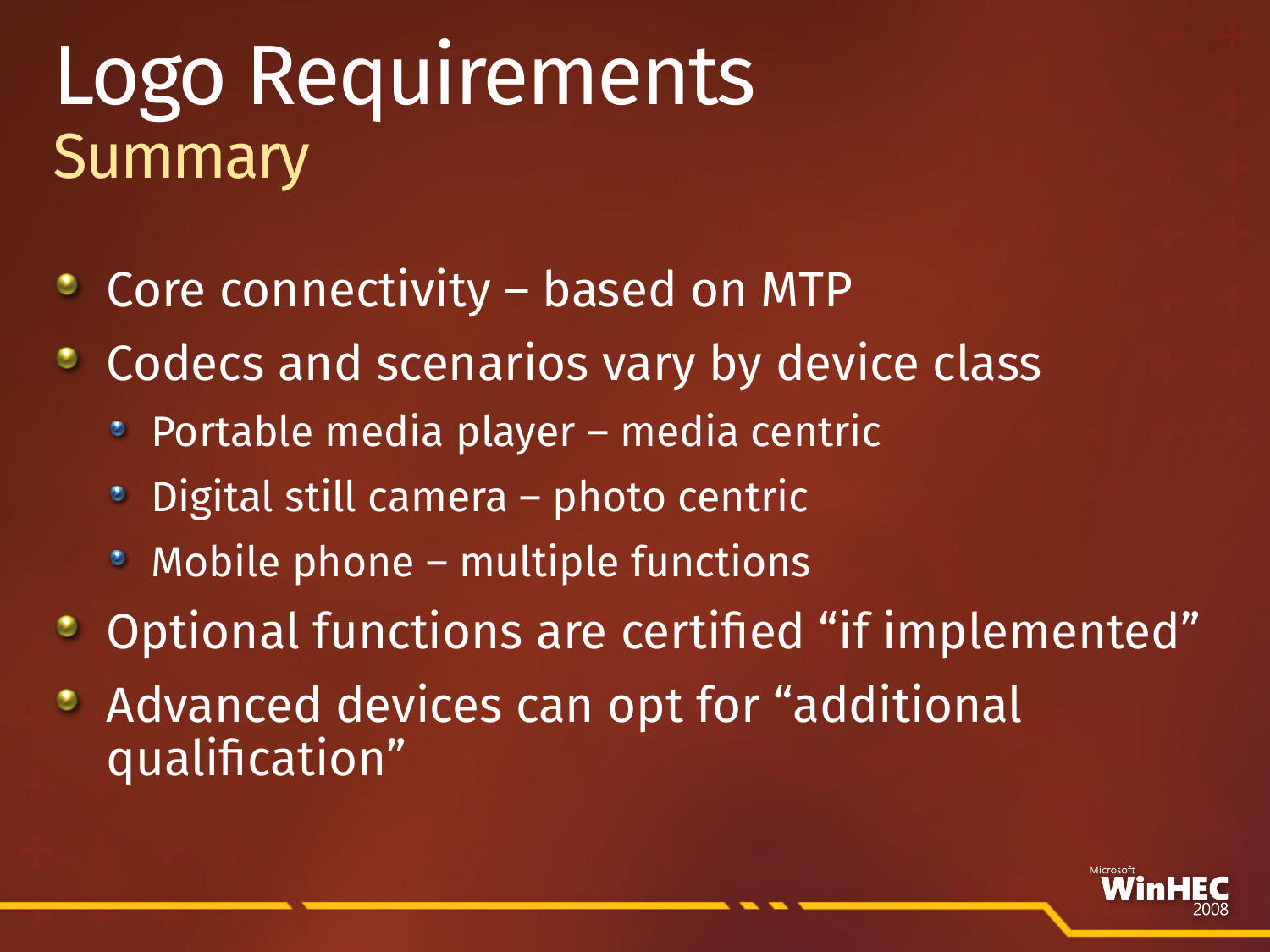

# Logo Requirements Summary
Core connectivity – based on MTP
Codecs and scenarios vary by device class
Portable media player – media centric
Digital still camera – photo centric
Mobile phone – multiple functions
Optional functions are certified “if implemented”
Advanced devices can opt for “additional qualification”